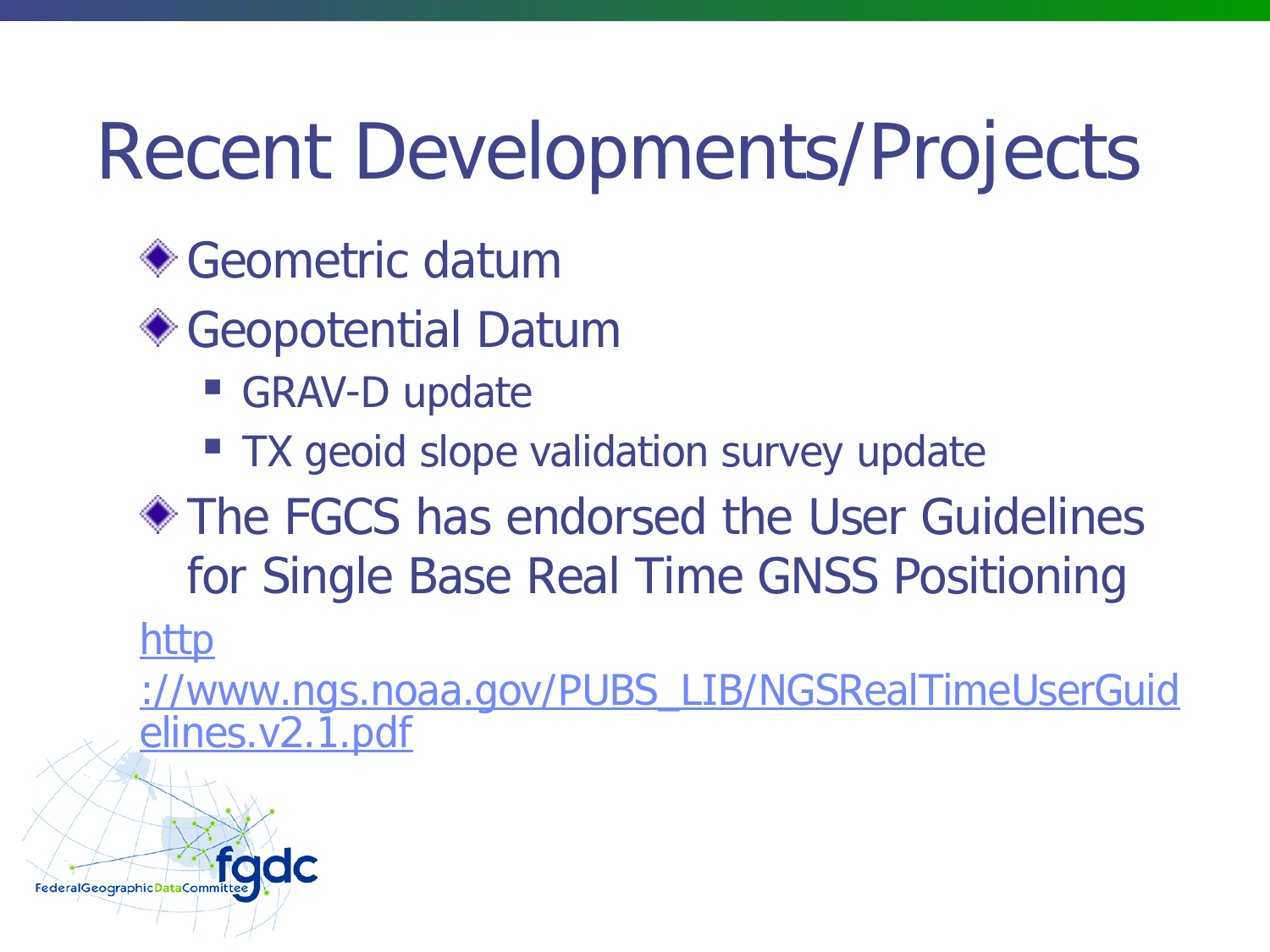

# Recent Developments/Projects
Geometric datum
Geopotential Datum
GRAV-D update
TX geoid slope validation survey update
The FGCS has endorsed the User Guidelines for Single Base Real Time GNSS Positioning
http://www.ngs.noaa.gov/PUBS_LIB/NGSRealTimeUserGuidelines.v2.1.pdf